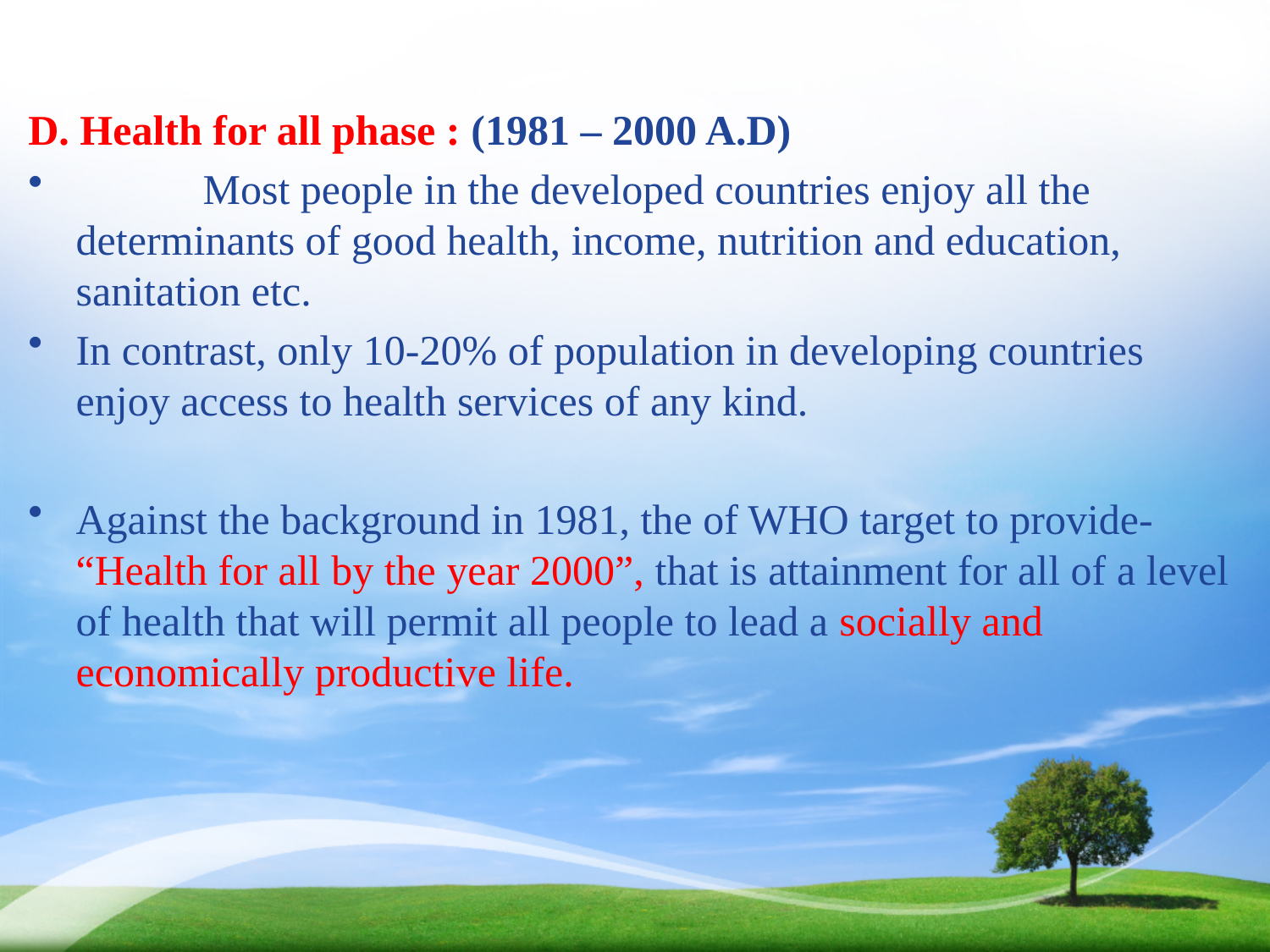

#
D. Health for all phase : (1981 – 2000 A.D)
	Most people in the developed countries enjoy all the determinants of good health, income, nutrition and education, sanitation etc.
In contrast, only 10-20% of population in developing countries enjoy access to health services of any kind.

Against the background in 1981, the of WHO target to provide-     “Health for all by the year 2000”, that is attainment for all of a level of health that will permit all people to lead a socially and economically productive life.